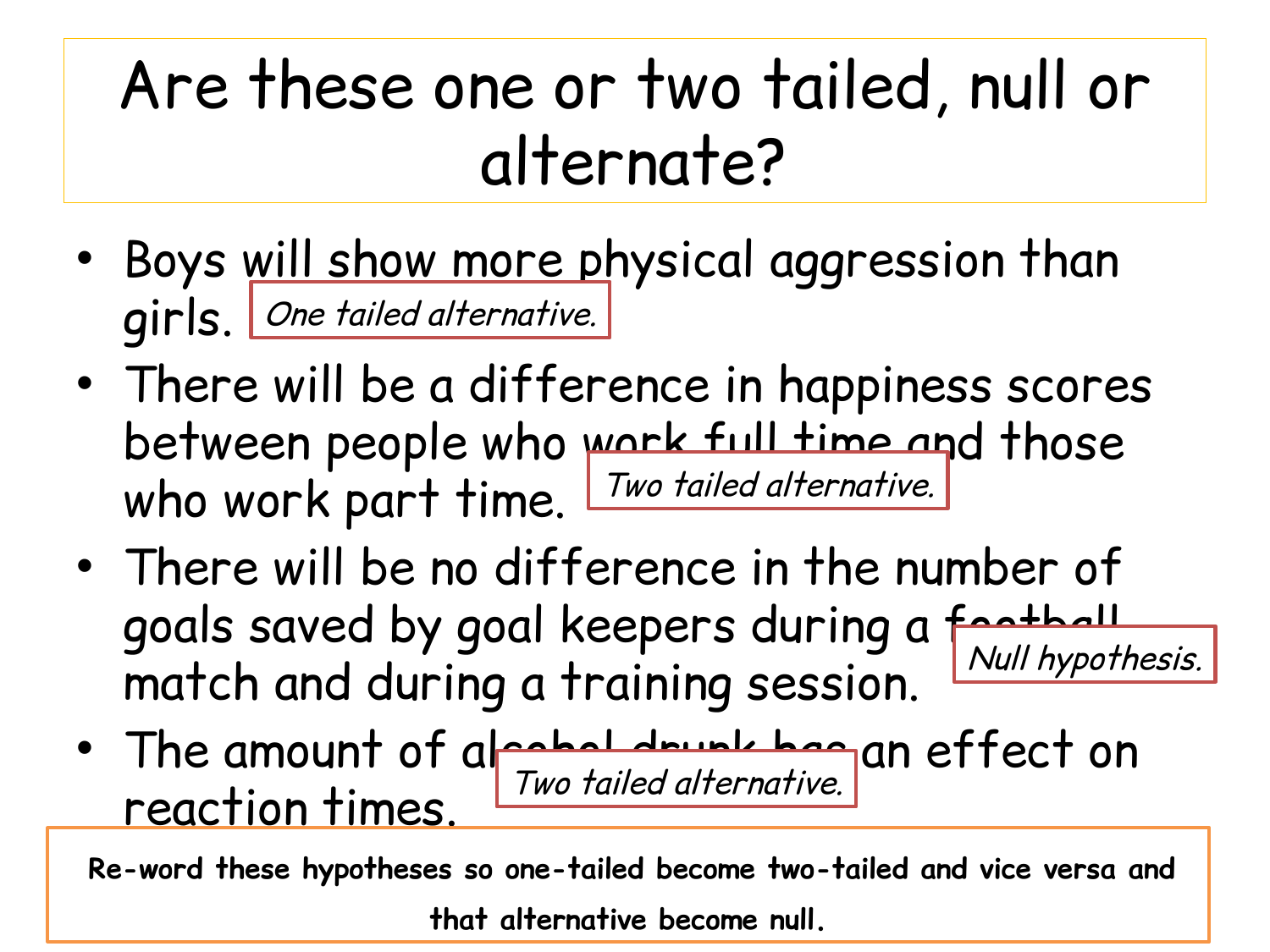

# Are these one or two tailed, null or alternate?
Boys will show more physical aggression than girls.
There will be a difference in happiness scores between people who work full time and those who work part time.
There will be no difference in the number of goals saved by goal keepers during a football match and during a training session.
The amount of alcohol drunk has an effect on reaction times.

One tailed alternative.
Two tailed alternative.
Null hypothesis.
Two tailed alternative.
 Re-word these hypotheses so one-tailed become two-tailed and vice versa and that alternative become null.